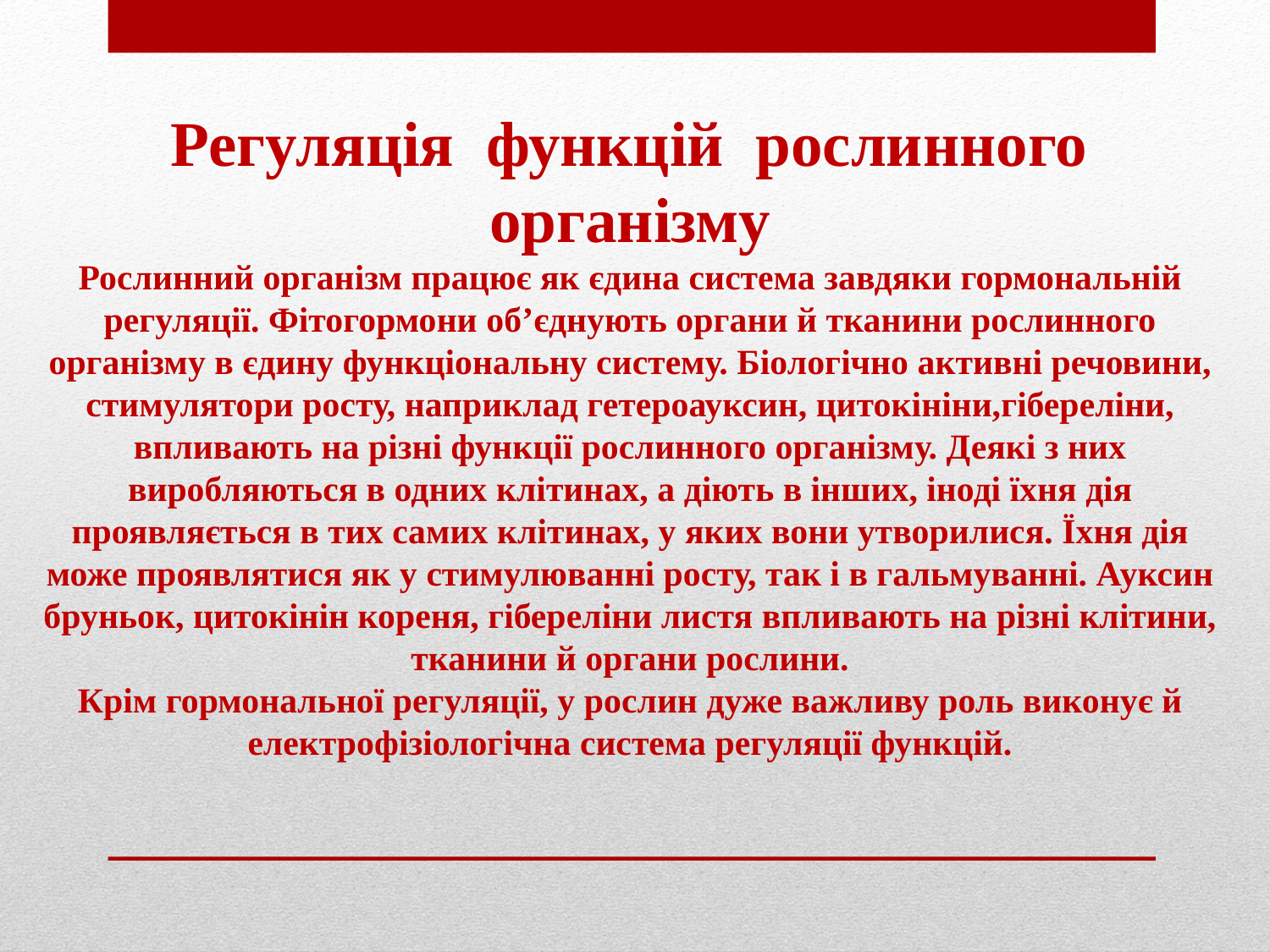

Регуляція  функцій  рослинного  організму
Рослинний організм працює як єдина система завдяки гормональній регуляції. Фітогормони об’єднують органи й тканини рослинного організму в єдину функціональну систему. Біологічно активні речовини, стимулятори росту, наприклад гетероауксин, цитокініни,гібереліни, впливають на різні функції рослинного організму. Деякі з них виробляються в одних клітинах, а діють в інших, іноді їхня дія проявляється в тих самих клітинах, у яких вони утворилися. Їхня дія може проявлятися як у стимулюванні росту, так і в гальмуванні. Ауксин бруньок, цитокінін кореня, гібереліни листя впливають на різні клітини, тканини й органи рослини.
Крім гормональної регуляції, у рослин дуже важливу роль виконує й електрофізіологічна система регуляції функцій.